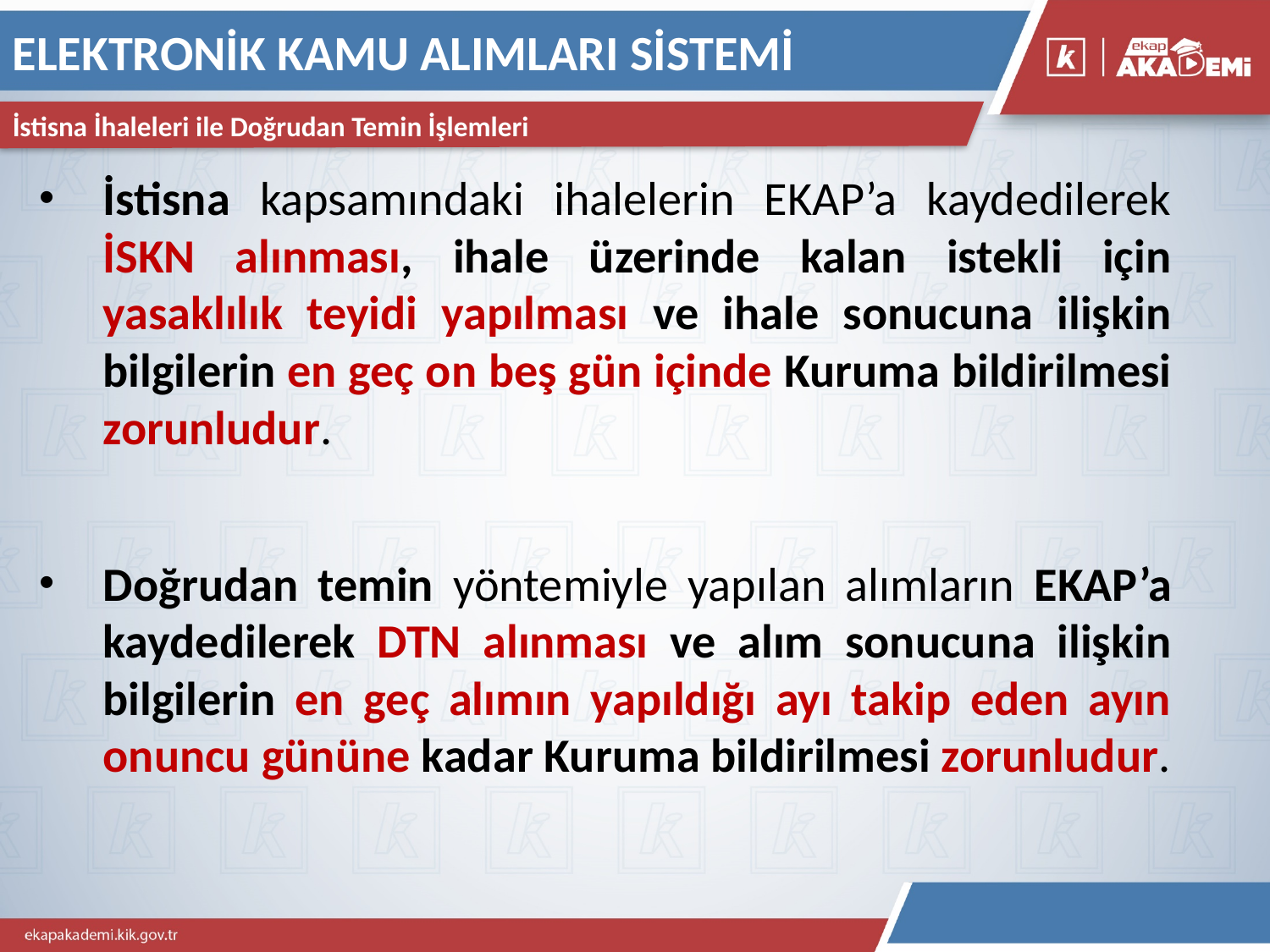

ELEKTRONİK KAMU ALIMLARI SİSTEMİ
İstisna İhaleleri ile Doğrudan Temin İşlemleri
İstisna kapsamındaki ihalelerin EKAP’a kaydedilerek İSKN alınması, ihale üzerinde kalan istekli için yasaklılık teyidi yapılması ve ihale sonucuna ilişkin bilgilerin en geç on beş gün içinde Kuruma bildirilmesi zorunludur.

Doğrudan temin yöntemiyle yapılan alımların EKAP’a kaydedilerek DTN alınması ve alım sonucuna ilişkin bilgilerin en geç alımın yapıldığı ayı takip eden ayın onuncu gününe kadar Kuruma bildirilmesi zorunludur.